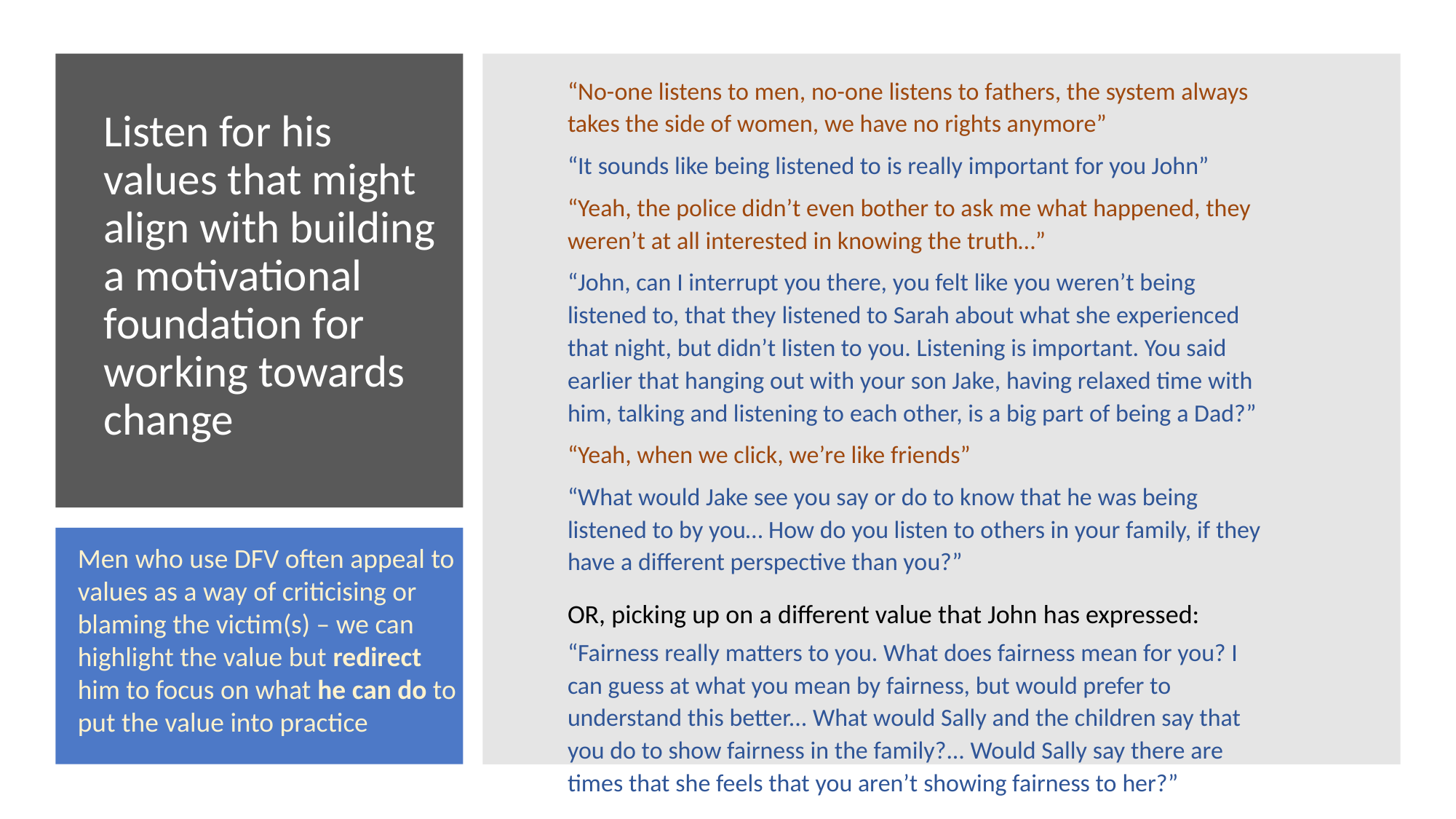

“No-one listens to men, no-one listens to fathers, the system always takes the side of women, we have no rights anymore”
“It sounds like being listened to is really important for you John”
“Yeah, the police didn’t even bother to ask me what happened, they weren’t at all interested in knowing the truth…”
“John, can I interrupt you there, you felt like you weren’t being listened to, that they listened to Sarah about what she experienced that night, but didn’t listen to you. Listening is important. You said earlier that hanging out with your son Jake, having relaxed time with him, talking and listening to each other, is a big part of being a Dad?”
“Yeah, when we click, we’re like friends”
“What would Jake see you say or do to know that he was being listened to by you… How do you listen to others in your family, if they have a different perspective than you?”
OR, picking up on a different value that John has expressed:
“Fairness really matters to you. What does fairness mean for you? I can guess at what you mean by fairness, but would prefer to understand this better... What would Sally and the children say that you do to show fairness in the family?... Would Sally say there are times that she feels that you aren’t showing fairness to her?”

# Listen for his values that might align with building a motivational foundation for working towards change

Men who use DFV often appeal to values as a way of criticising or blaming the victim(s) – we can highlight the value but redirect him to focus on what he can do to put the value into practice